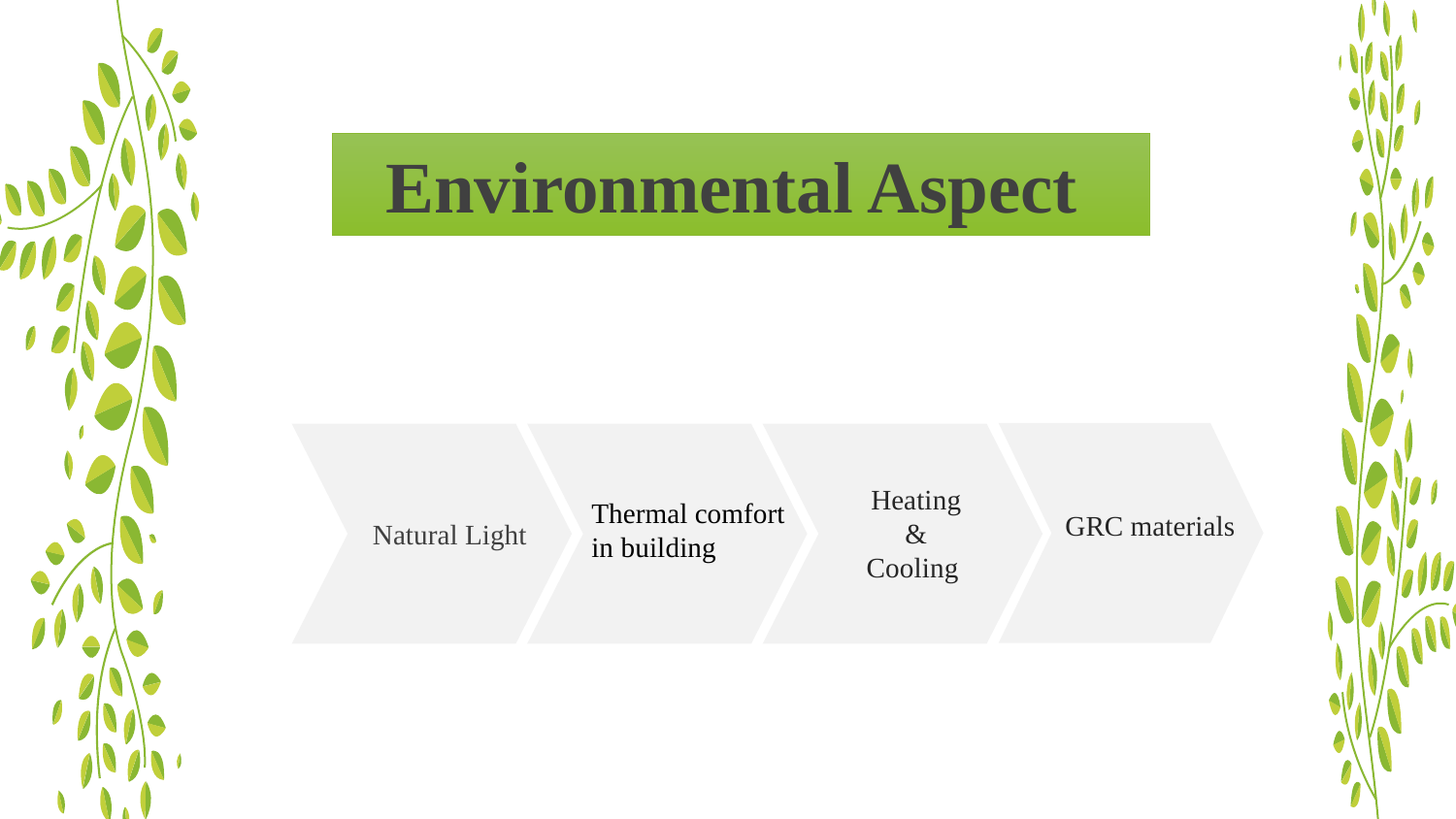

Environmental Aspect

Heating
 &
Cooling
Thermal comfort
in building
GRC materials
Natural Light